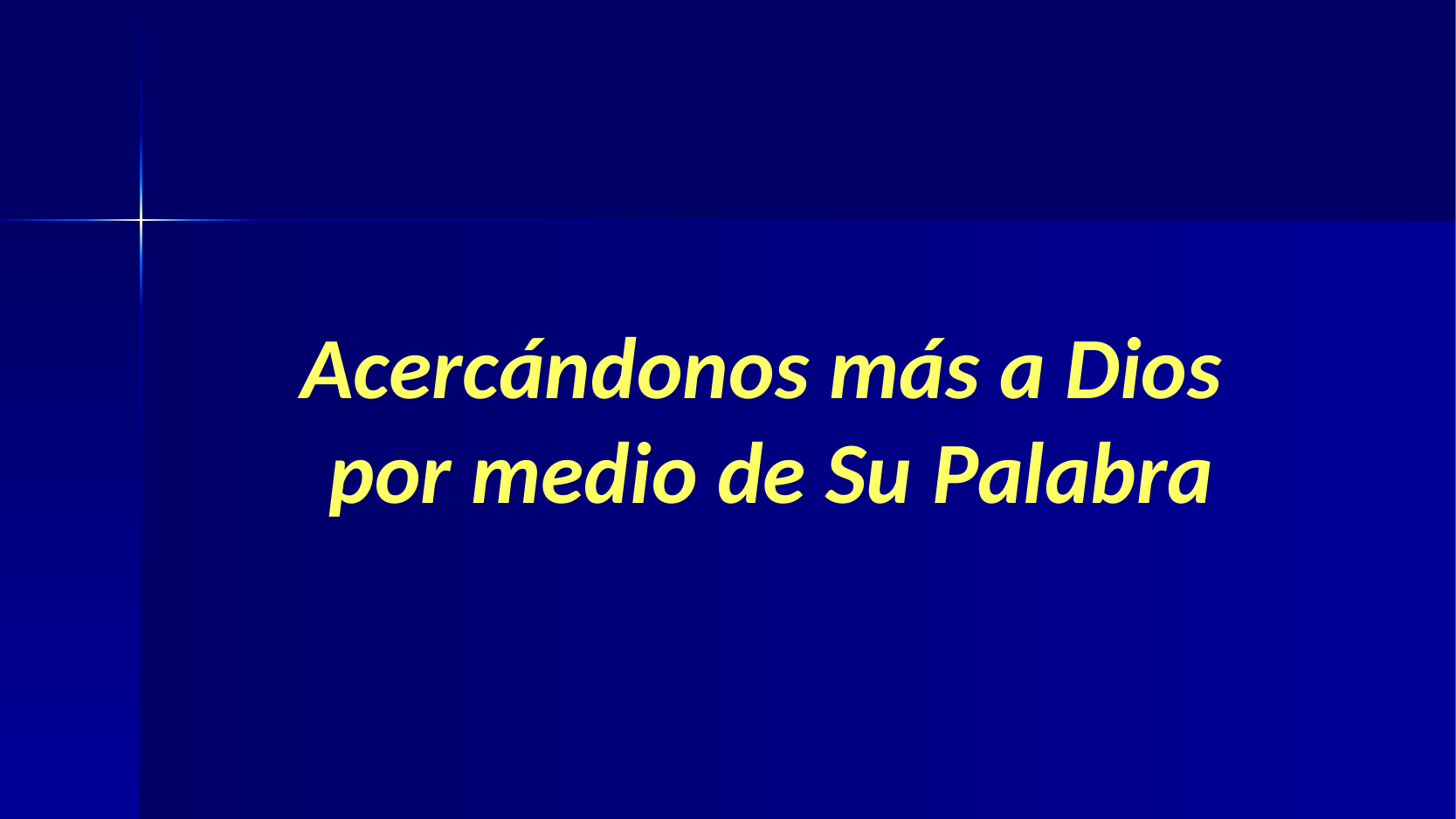

Acercándonos más a Dios
por medio de Su Palabra